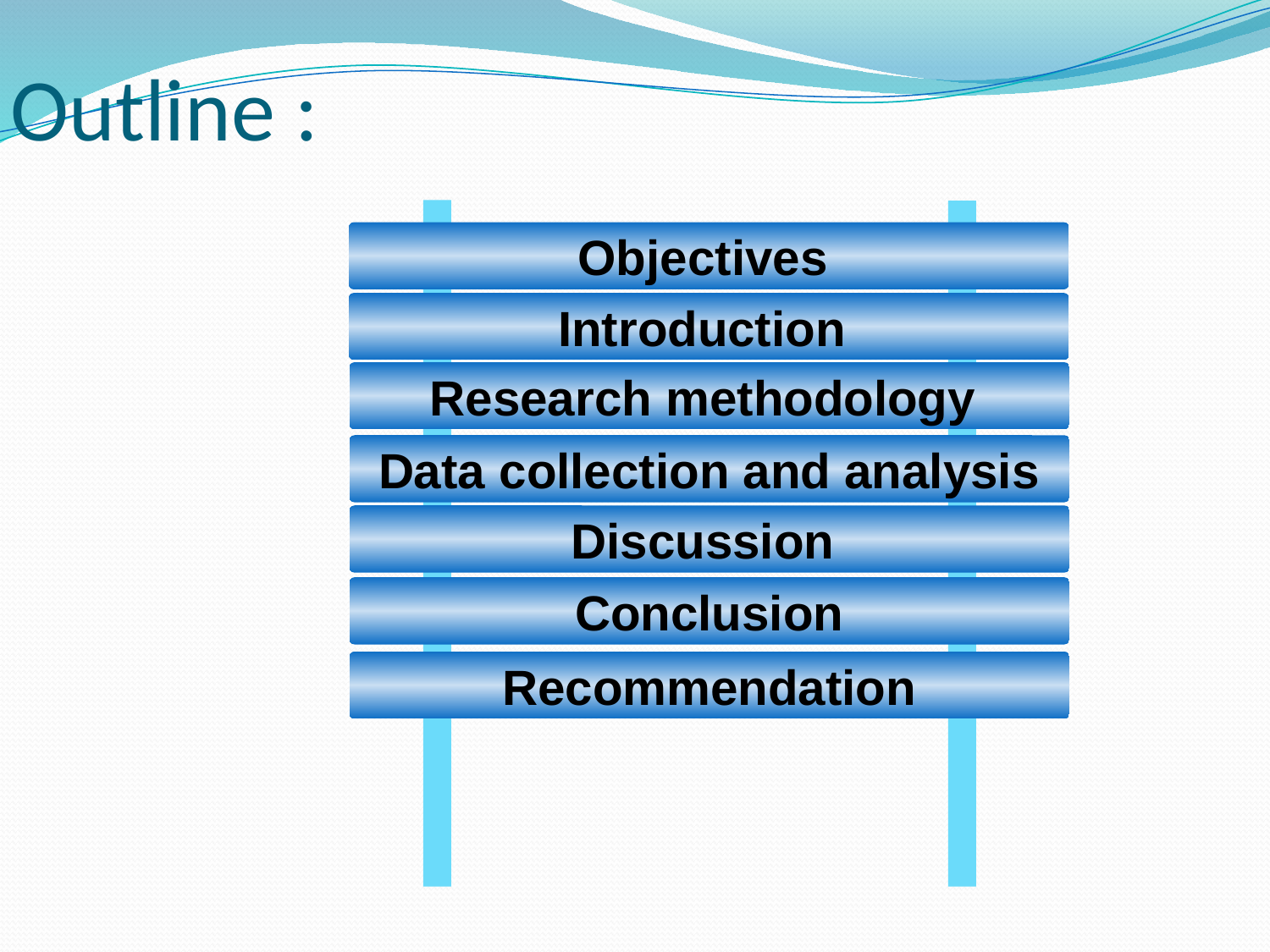

# Outline :

Objectives
Introduction
Research methodology
Data collection and analysis
Discussion
Conclusion
Recommendation